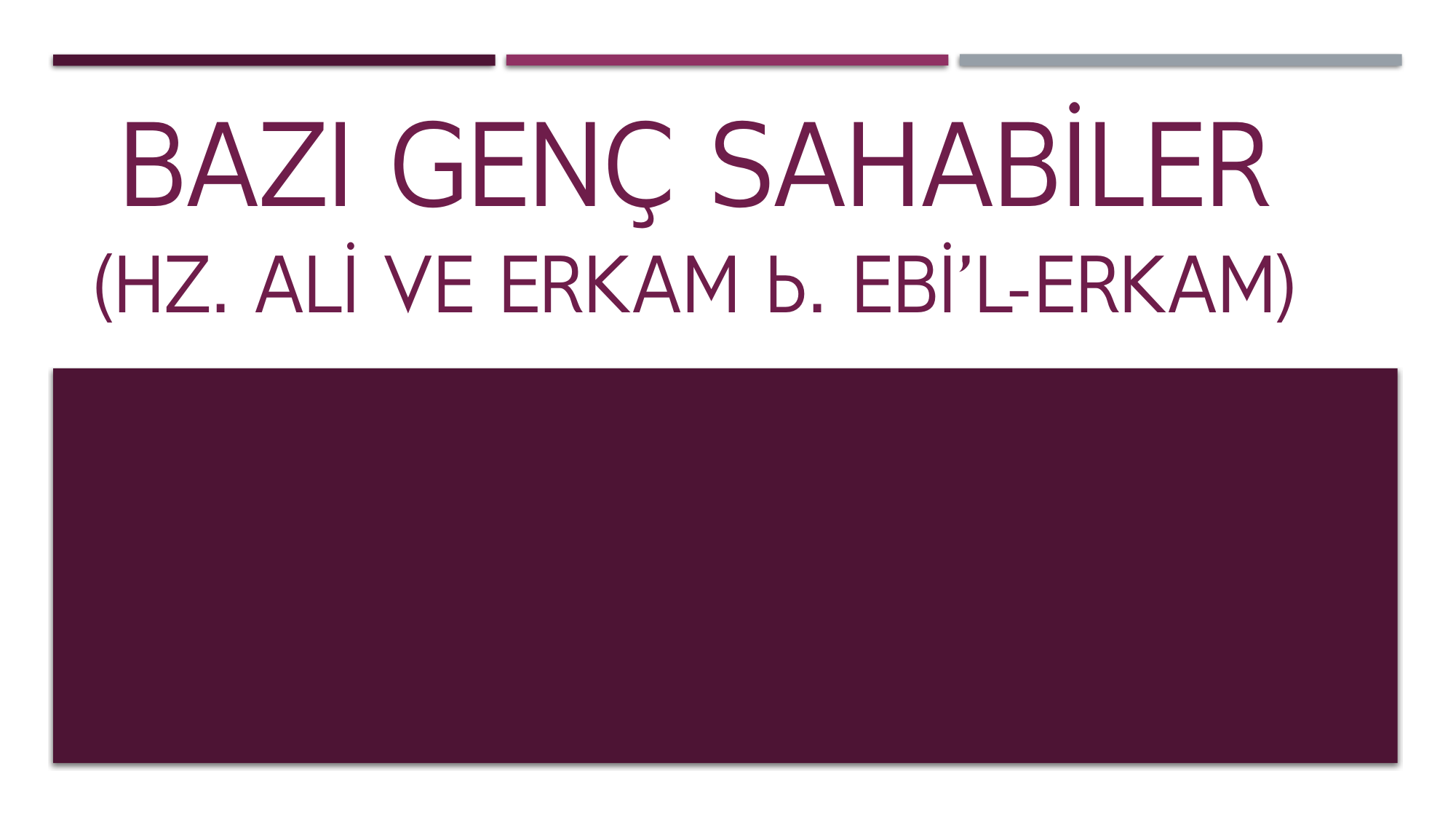

# BAZI GENÇ SAHABİLER (HZ. ALİ VE ERKAM b. EBİ’L-ERKAM)